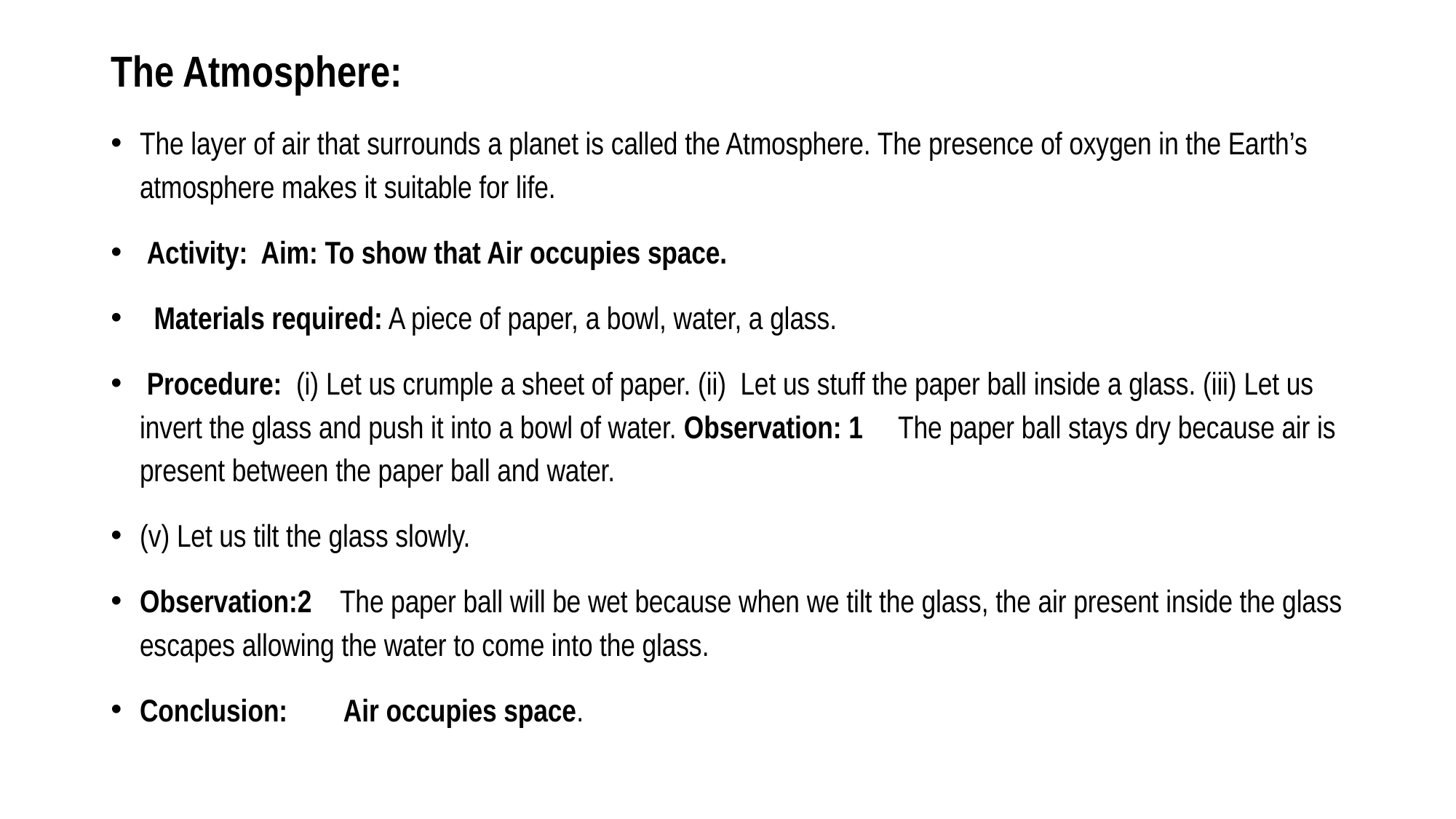

# The Atmosphere:
The layer of air that surrounds a planet is called the Atmosphere. The presence of oxygen in the Earth’s atmosphere makes it suitable for life.
 Activity:  Aim: To show that Air occupies space.
  Materials required: A piece of paper, a bowl, water, a glass.
 Procedure:  (i) Let us crumple a sheet of paper. (ii)  Let us stuff the paper ball inside a glass. (iii) Let us invert the glass and push it into a bowl of water. Observation: 1     The paper ball stays dry because air is present between the paper ball and water.
(v) Let us tilt the glass slowly.
Observation:2    The paper ball will be wet because when we tilt the glass, the air present inside the glass escapes allowing the water to come into the glass.
Conclusion:        Air occupies space.